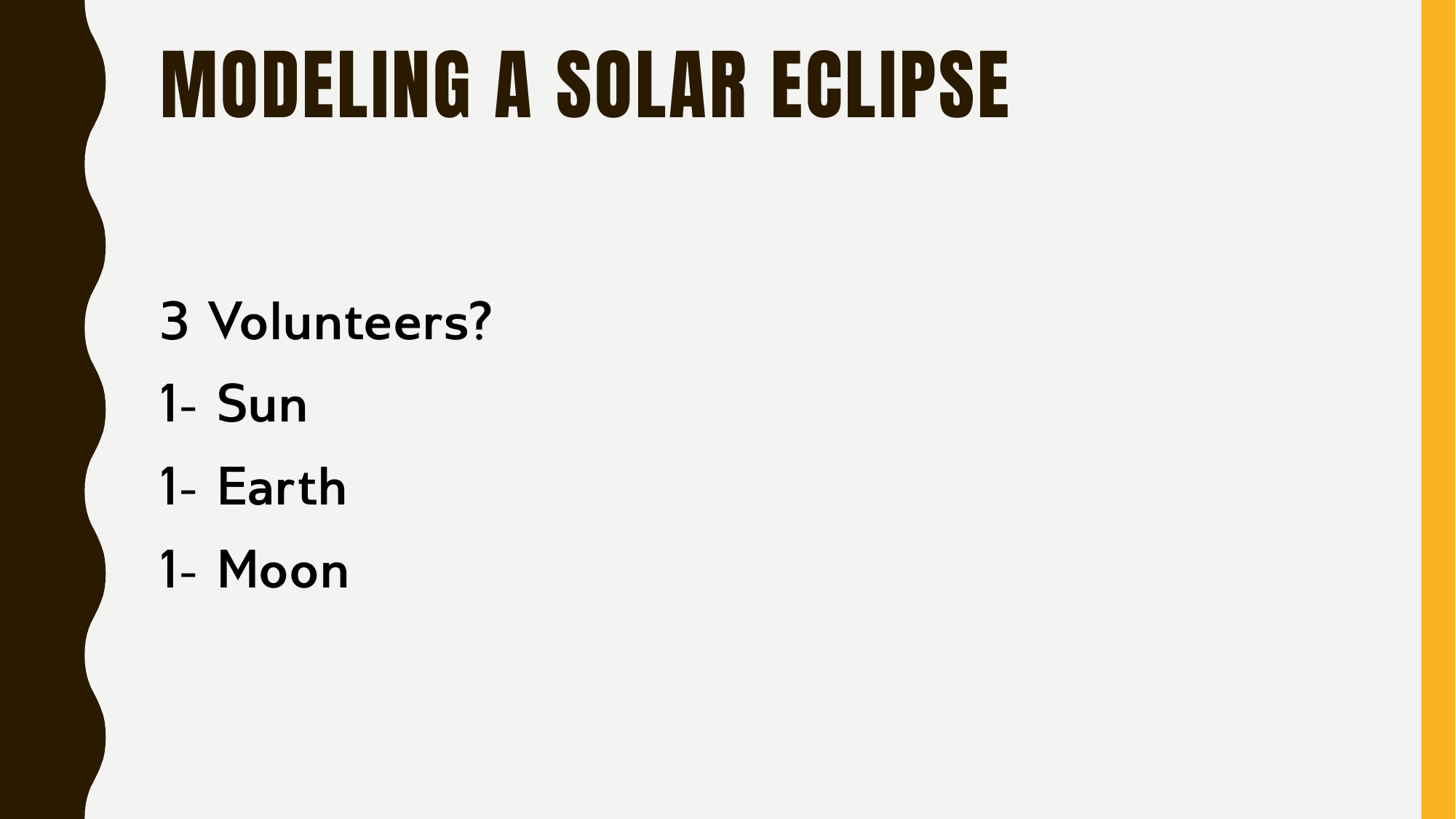

# Modeling a Solar Eclipse
3 Volunteers?
1- Sun
1- Earth
1- Moon